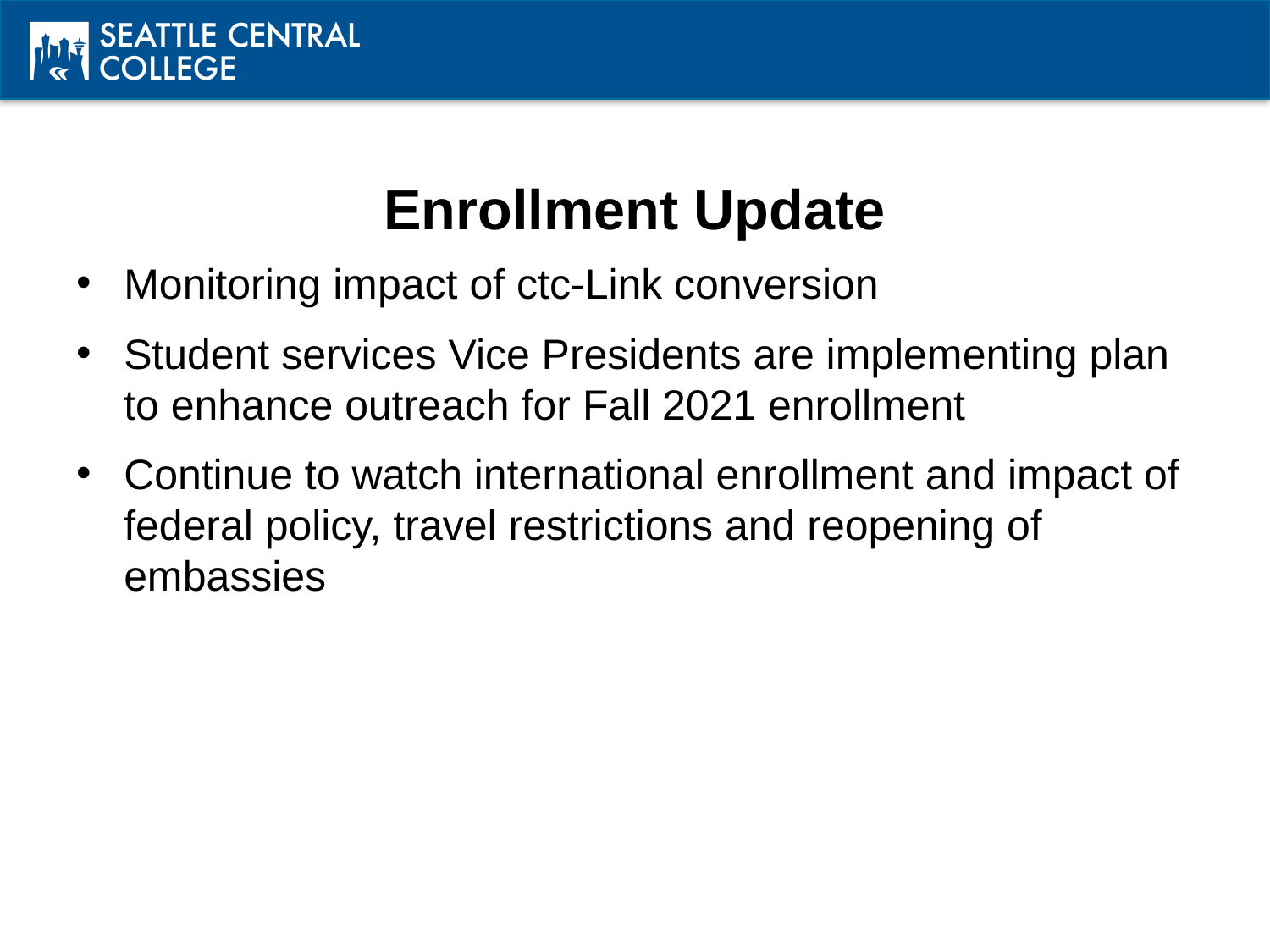

# Enrollment Update
Monitoring impact of ctc-Link conversion
Student services Vice Presidents are implementing plan to enhance outreach for Fall 2021 enrollment
Continue to watch international enrollment and impact of federal policy, travel restrictions and reopening of embassies